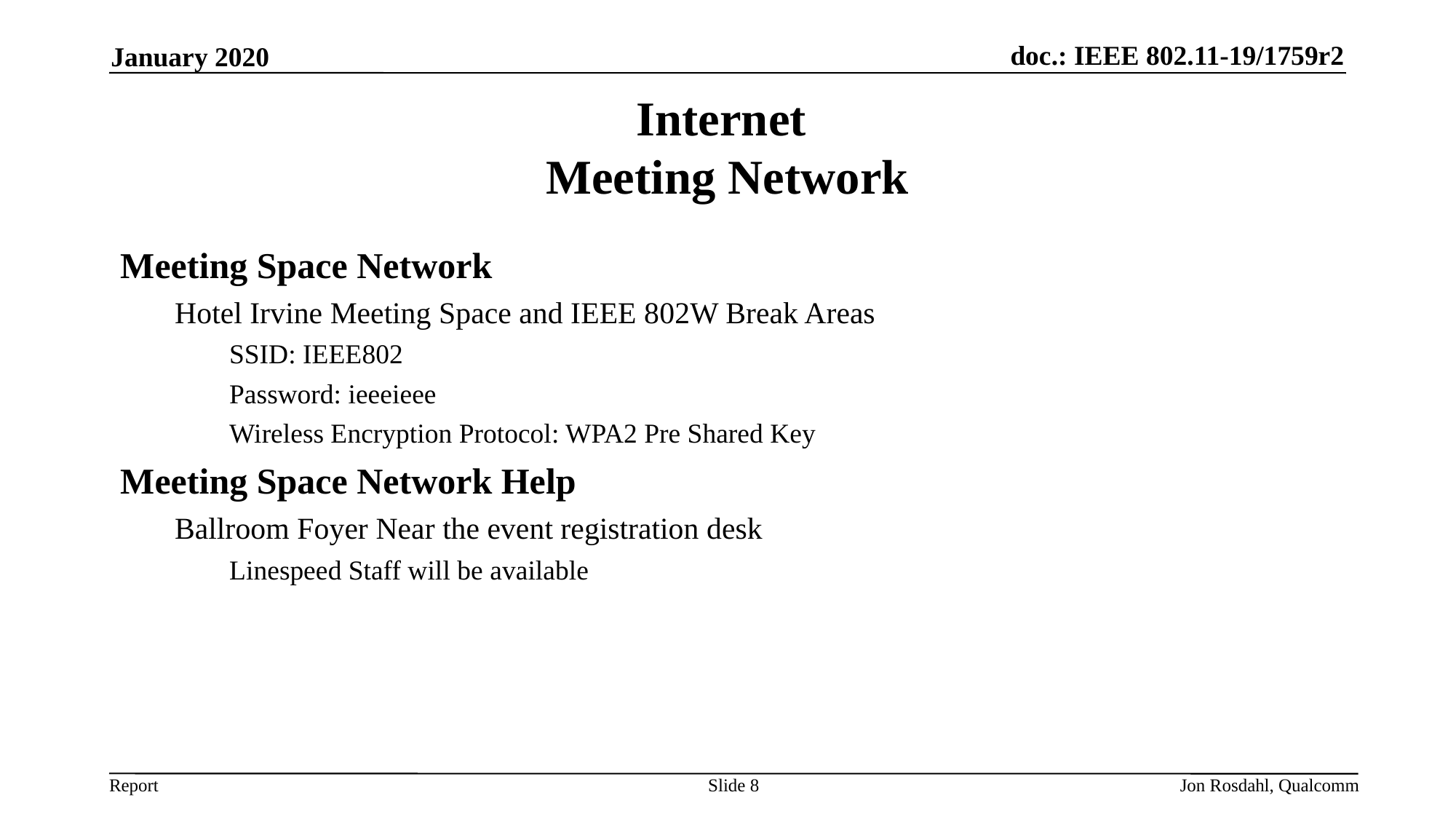

January 2020
# Internet Meeting Network
Meeting Space Network
Hotel Irvine Meeting Space and IEEE 802W Break Areas
SSID: IEEE802
Password: ieeeieee
Wireless Encryption Protocol: WPA2 Pre Shared Key
Meeting Space Network Help
Ballroom Foyer Near the event registration desk
Linespeed Staff will be available

Slide 8
Jon Rosdahl, Qualcomm